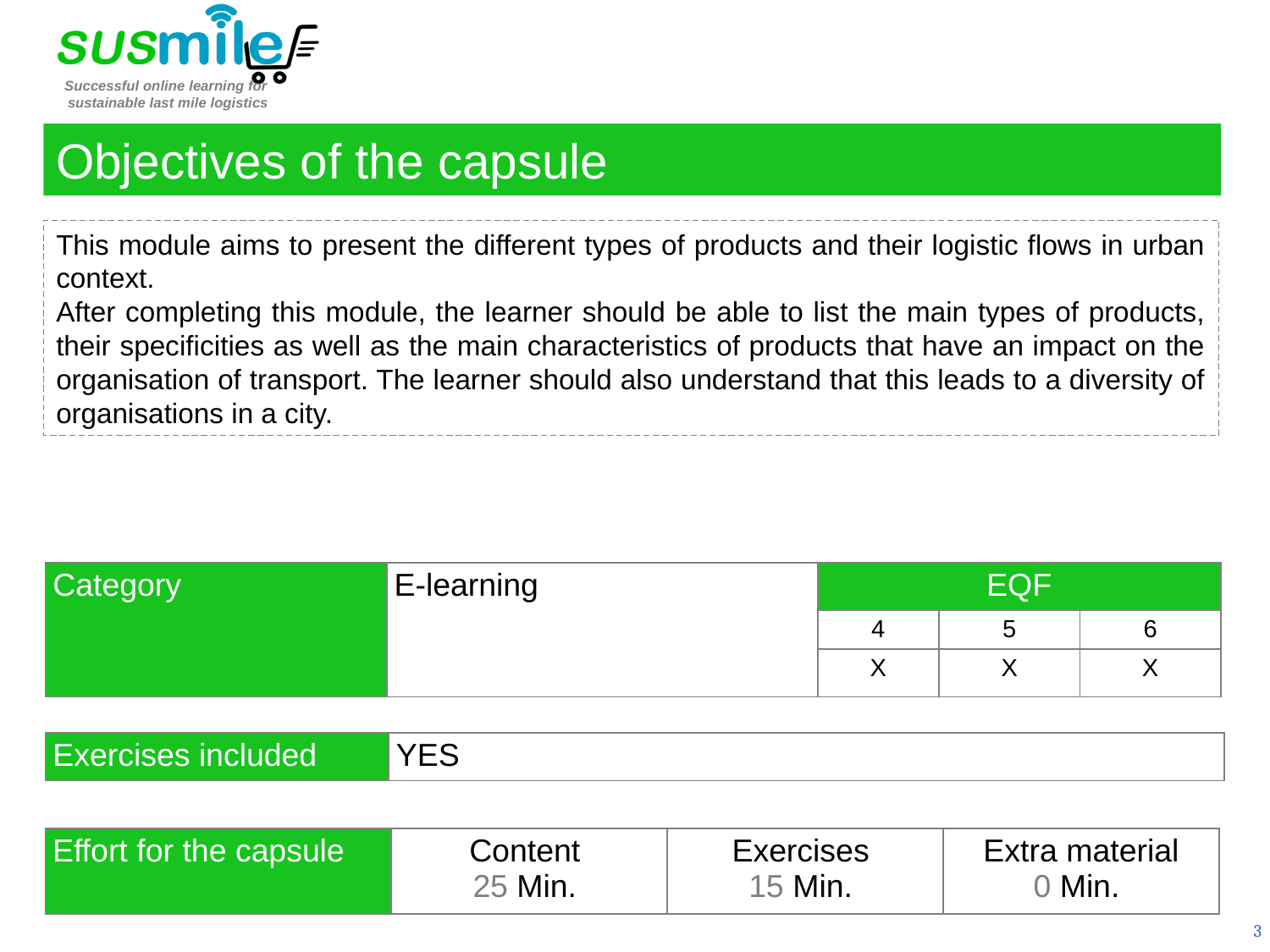

Objectives of the capsule
This module aims to present the different types of products and their logistic flows in urban context.
After completing this module, the learner should be able to list the main types of products, their specificities as well as the main characteristics of products that have an impact on the organisation of transport. The learner should also understand that this leads to a diversity of organisations in a city.
| Category | E-learning | EQF |  |  |
| --- | --- | --- | --- | --- |
|  |  | 4 | 5 | 6 |
|  |  | X | X | X |
| Exercises included | YES |
| --- | --- |
| Effort for the capsule | Content  25 Min. | Exercises  15 Min. | Extra material 0 Min. |
| --- | --- | --- | --- |
3